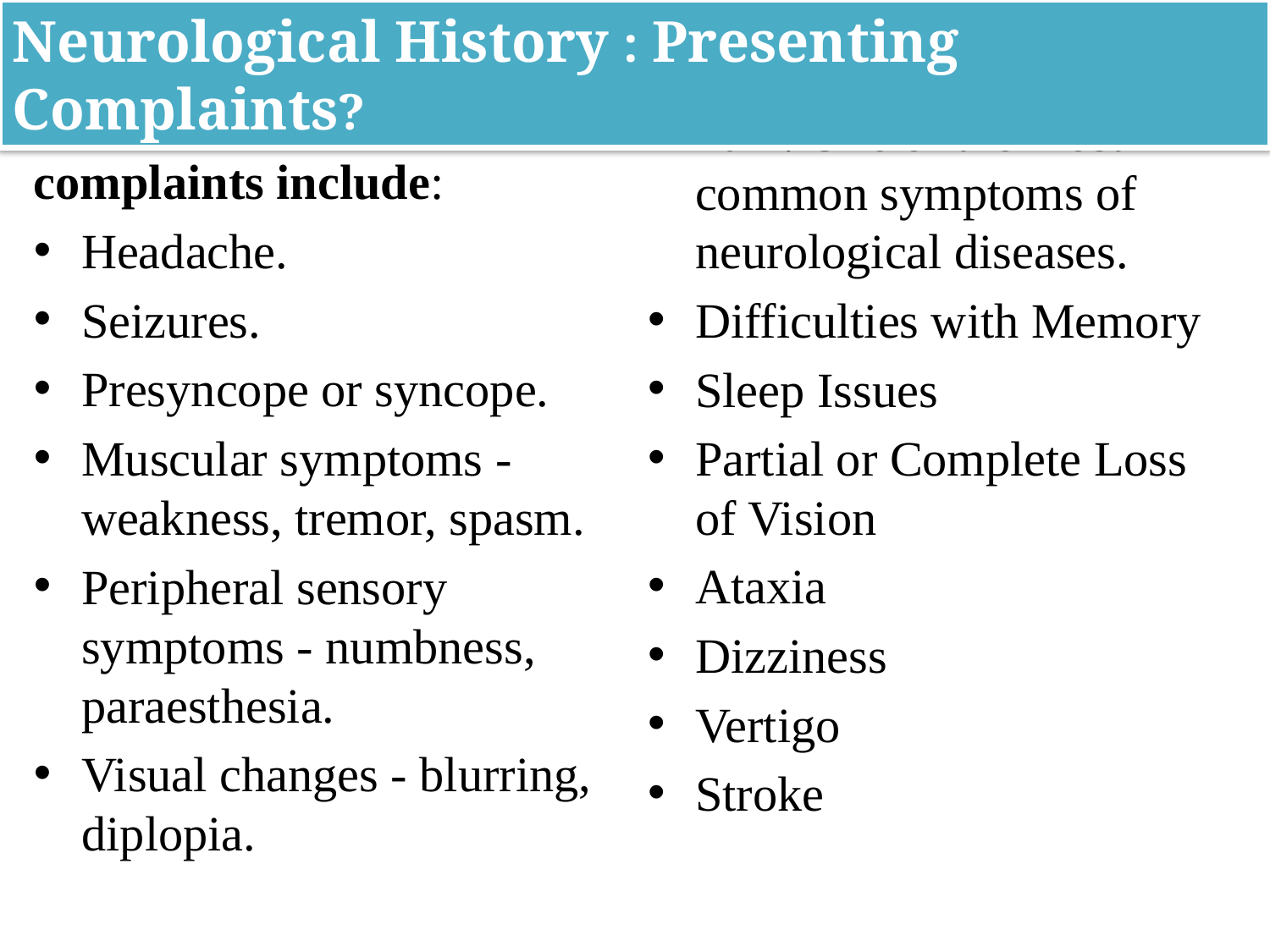

Neurological History : Presenting Complaints?
Neurological presenting complaints include:
Headache.
Seizures.
Presyncope or syncope.
Muscular symptoms - weakness, tremor, spasm.
Peripheral sensory symptoms - numbness, paraesthesia.
Visual changes - blurring, diplopia.
Pain. One of the most common symptoms of neurological diseases.
Difficulties with Memory
Sleep Issues
Partial or Complete Loss of Vision
Ataxia
Dizziness
Vertigo
Stroke